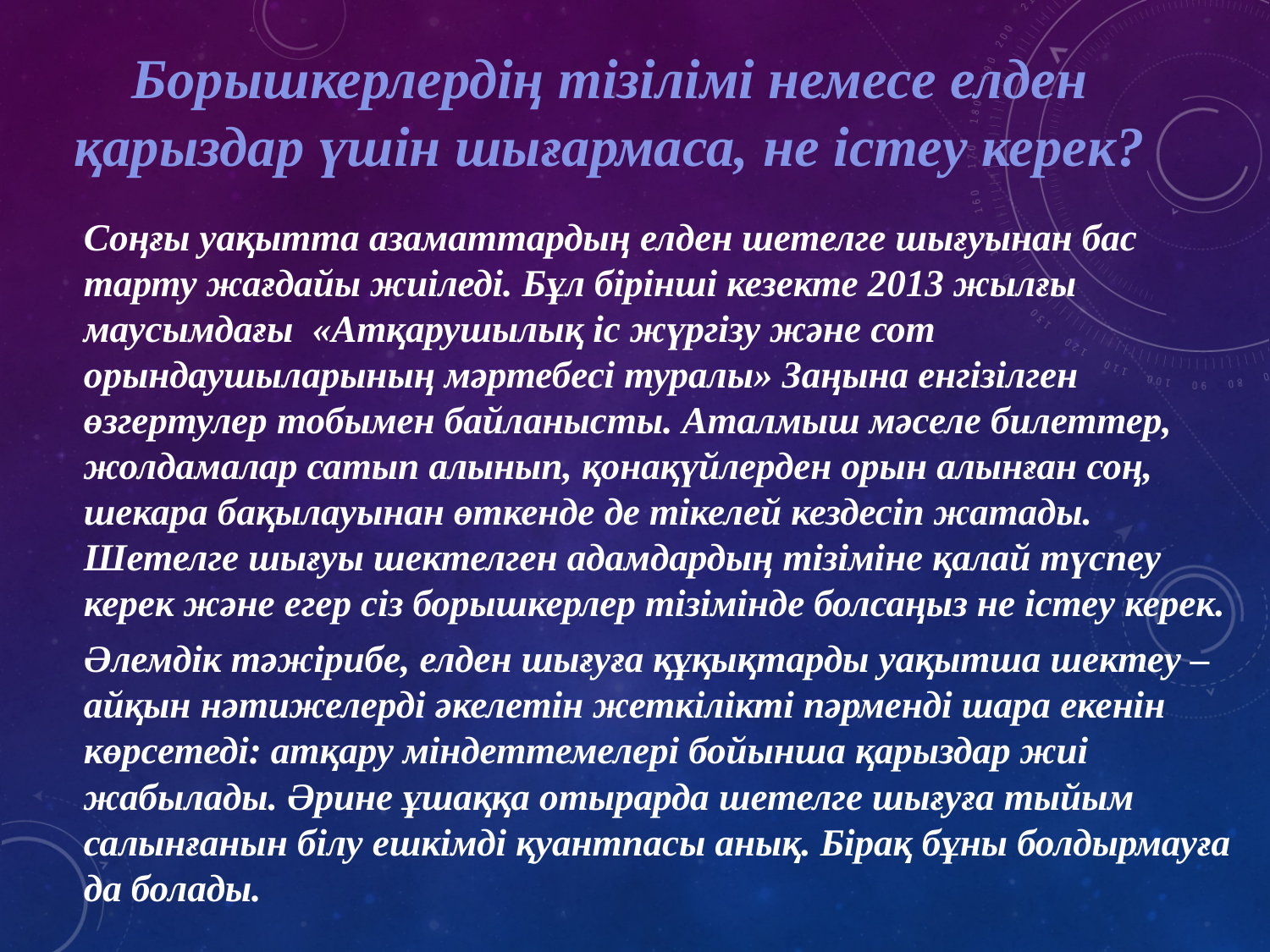

Борышкерлердің тізілімі немесе елден қарыздар үшін шығармаса, не істеу керек?
		Соңғы уақытта азаматтардың елден шетелге шығуынан бас тарту жағдайы жиіледі. Бұл бірінші кезекте 2013 жылғы маусымдағы  «Атқарушылық iс жүргiзу және сот орындаушыларының мәртебесi туралы» Заңына енгізілген өзгертулер тобымен байланысты. Аталмыш мәселе билеттер, жолдамалар сатып алынып, қонақүйлерден орын алынған соң, шекара бақылауынан өткенде де тікелей кездесіп жатады. Шетелге шығуы шектелген адамдардың тізіміне қалай түспеу керек және егер сіз борышкерлер тізімінде болсаңыз не істеу керек.
		Әлемдік тәжірибе, елден шығуға құқықтарды уақытша шектеу – айқын нәтижелерді әкелетін жеткілікті пәрменді шара екенін көрсетеді: атқару міндеттемелері бойынша қарыздар жиі жабылады. Әрине ұшаққа отырарда шетелге шығуға тыйым салынғанын білу ешкімді қуантпасы анық. Бірақ бұны болдырмауға да болады.